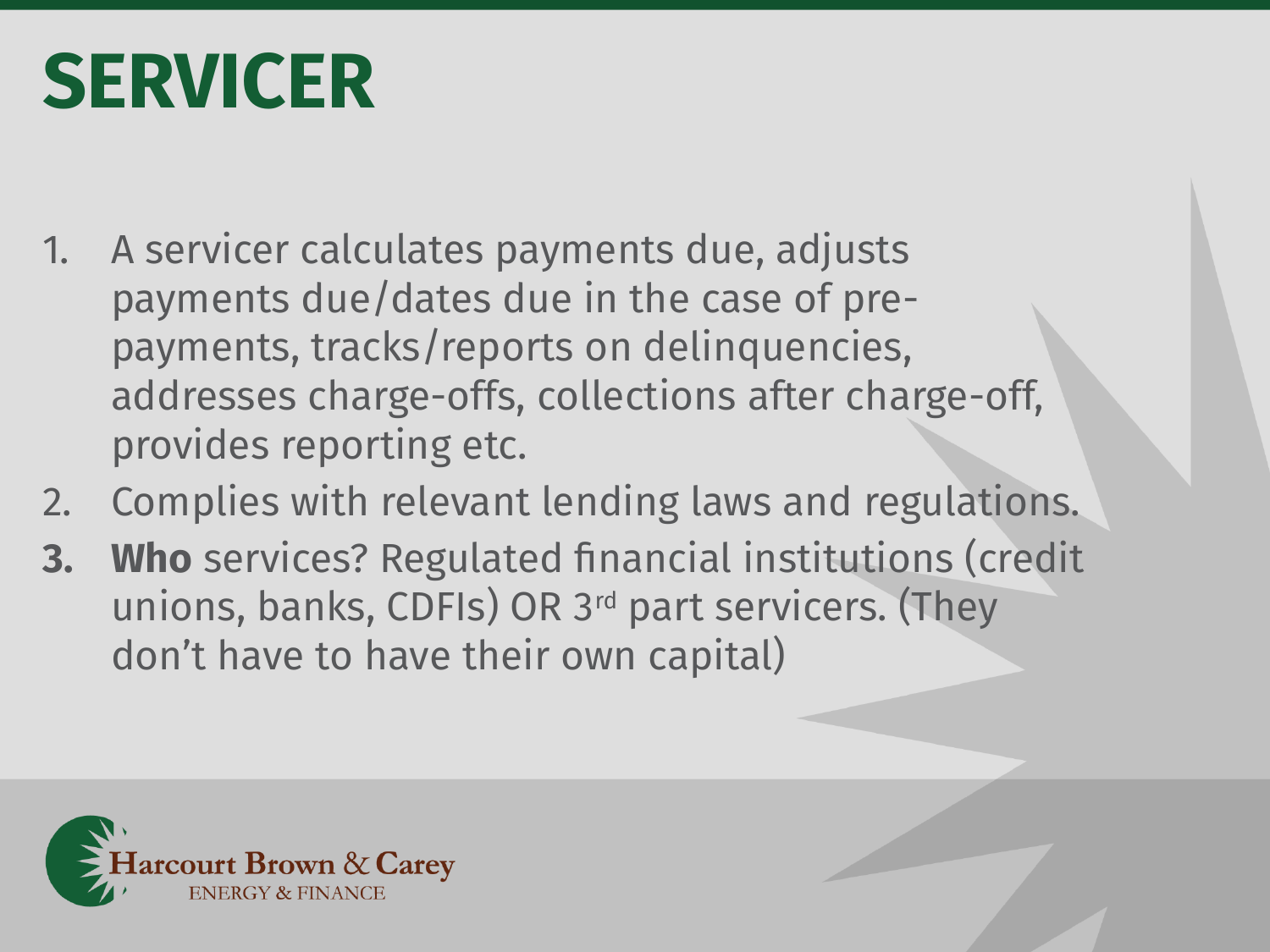

# SERVICER
A servicer calculates payments due, adjusts payments due/dates due in the case of pre-payments, tracks/reports on delinquencies, addresses charge-offs, collections after charge-off, provides reporting etc.
Complies with relevant lending laws and regulations.
Who services? Regulated financial institutions (credit unions, banks, CDFIs) OR 3rd part servicers. (They don’t have to have their own capital)